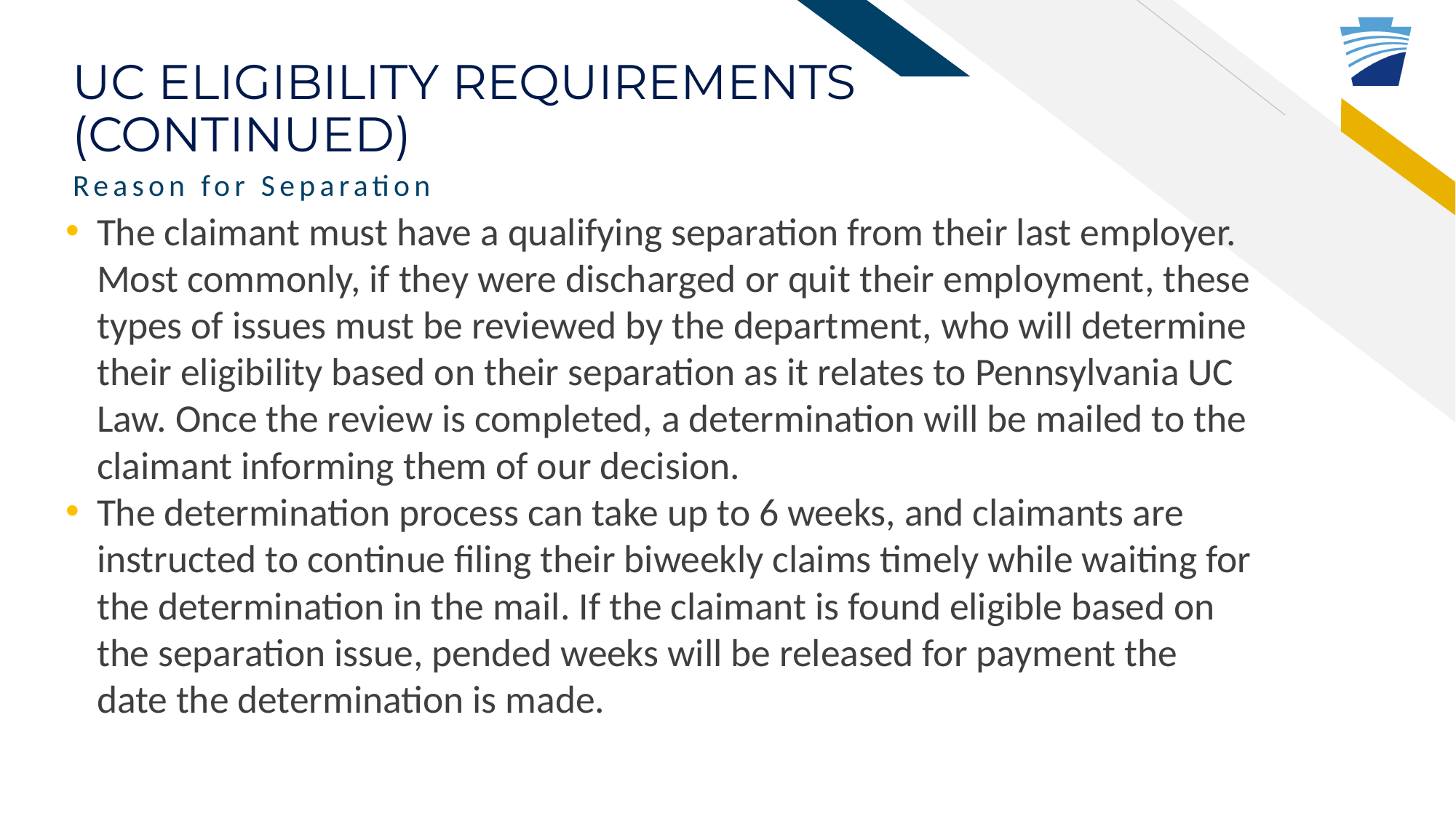

# Uc Eligibility requirements (continued)
Reason for Separation
The claimant must have a qualifying separation from their last employer. Most commonly, if they were discharged or quit their employment, these types of issues must be reviewed by the department, who will determine their eligibility based on their separation as it relates to Pennsylvania UC Law. Once the review is completed, a determination will be mailed to the claimant informing them of our decision.
The determination process can take up to 6 weeks, and claimants are instructed to continue filing their biweekly claims timely while waiting for the determination in the mail. If the claimant is found eligible based on the separation issue, pended weeks will be released for payment the date the determination is made.